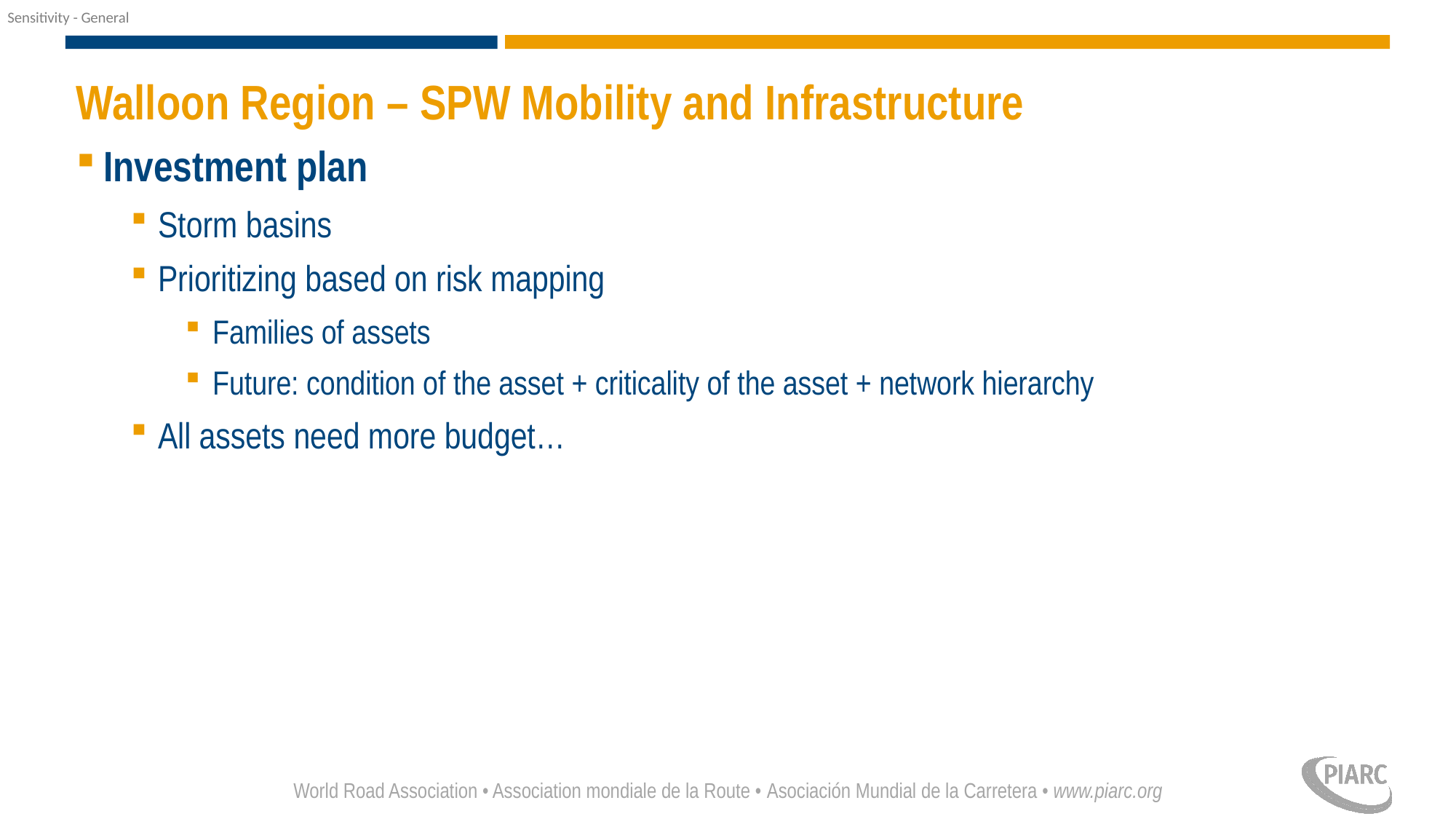

# Walloon Region – SPW Mobility and Infrastructure
Investment plan
Storm basins
Prioritizing based on risk mapping
Families of assets
Future: condition of the asset + criticality of the asset + network hierarchy
All assets need more budget…